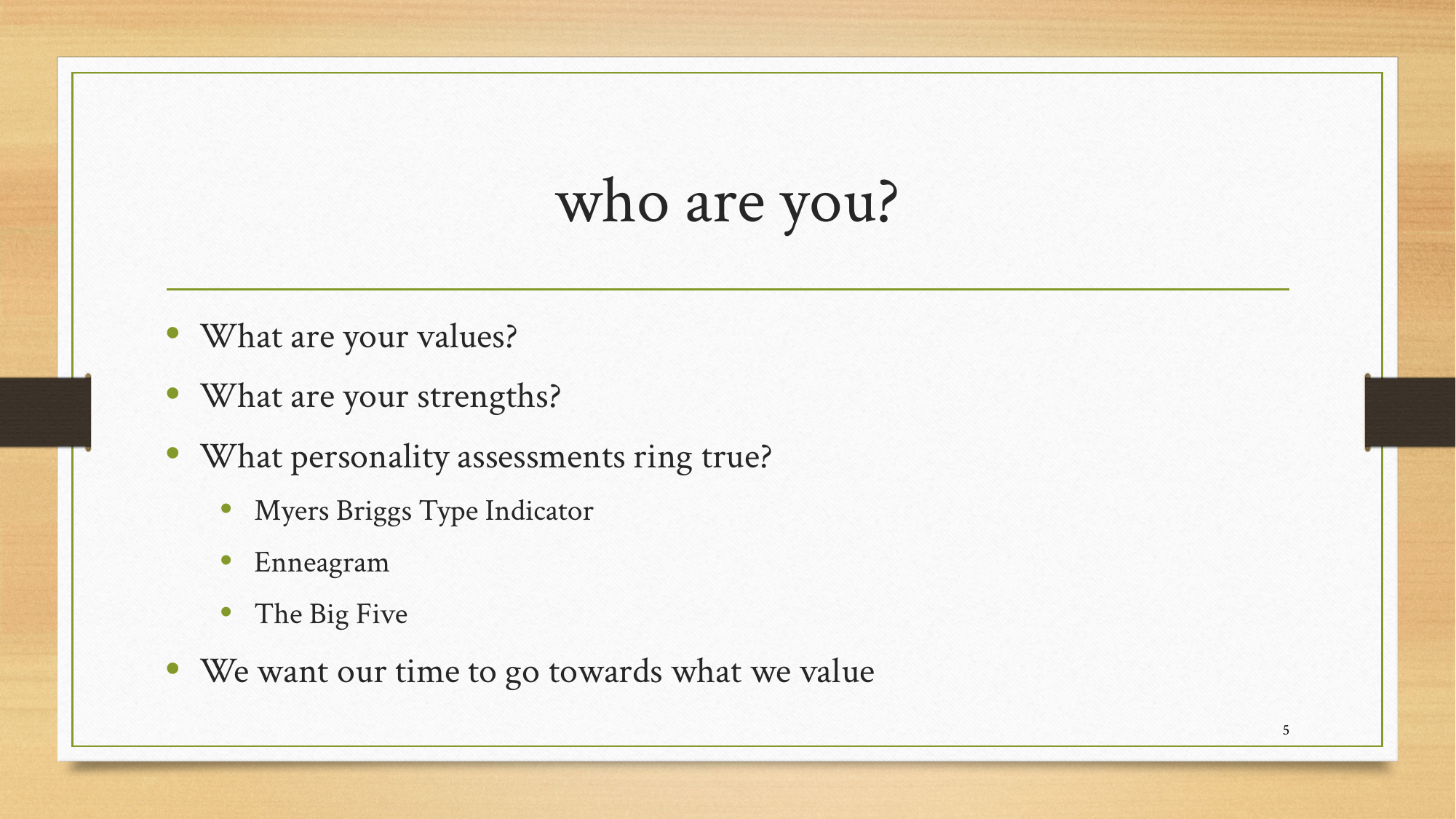

# who are you?
What are your values?
What are your strengths?
What personality assessments ring true?
Myers Briggs Type Indicator
Enneagram
The Big Five
We want our time to go towards what we value
5